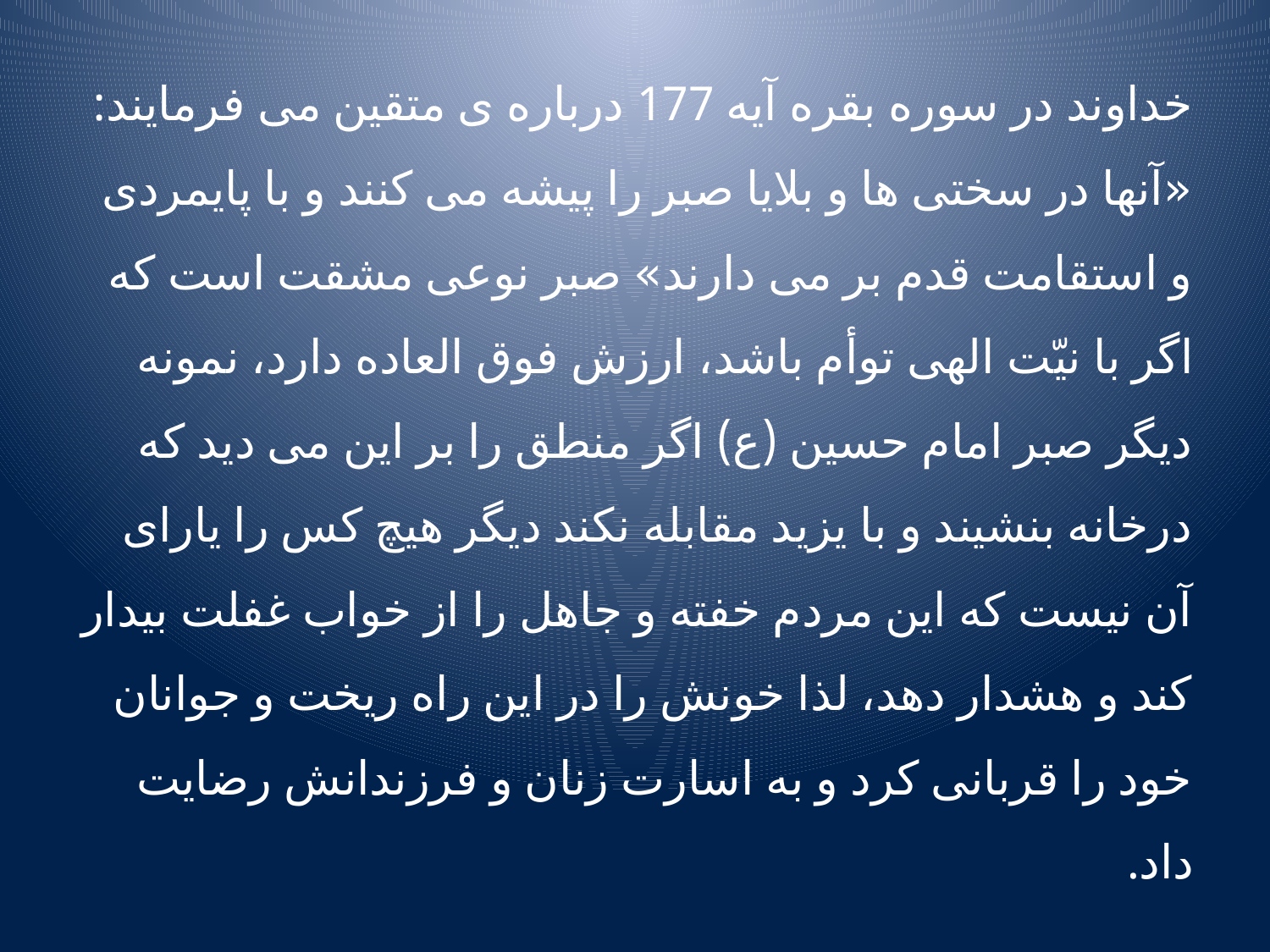

خداوند در سوره بقره آیه 177 درباره ی متقین می فرمایند: «آنها در سختی ها و بلایا صبر را پیشه می کنند و با پایمردی و استقامت قدم بر می دارند» صبر نوعی مشقت است که اگر با نیّت الهی توأم باشد، ارزش فوق العاده دارد، نمونه دیگر صبر امام حسین (ع) اگر منطق را بر این می دید که درخانه بنشیند و با یزید مقابله نکند دیگر هیچ کس را یارای آن نیست که این مردم خفته و جاهل را از خواب غفلت بیدار کند و هشدار دهد، لذا خونش را در این راه ریخت و جوانان خود را قربانی کرد و به اسارت زنان و فرزندانش رضایت داد.